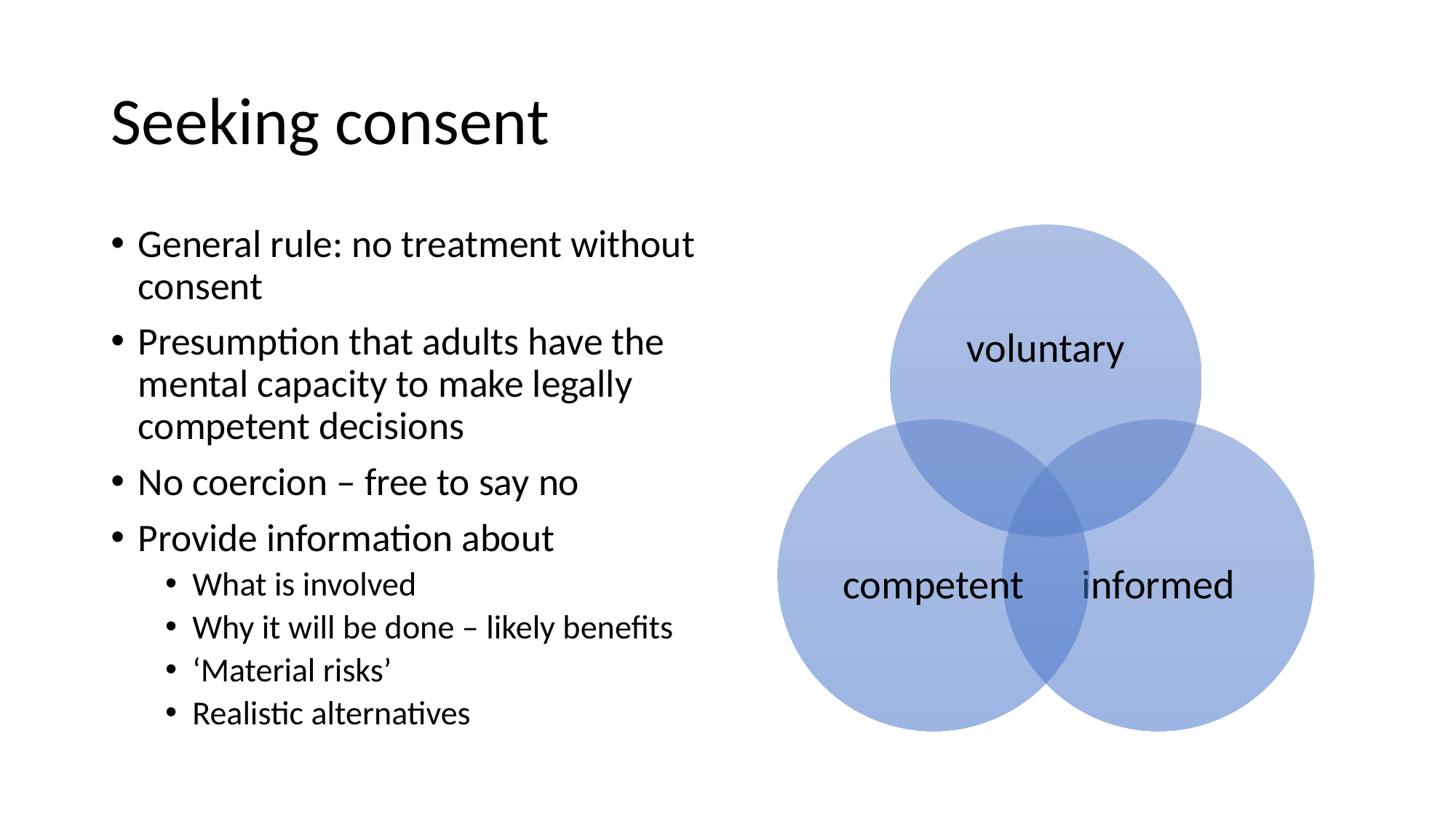

# Seeking consent
General rule: no treatment without consent
Presumption that adults have the mental capacity to make legally competent decisions
No coercion – free to say no
Provide information about
What is involved
Why it will be done – likely benefits
‘Material risks’
Realistic alternatives

voluntary
informed
competent